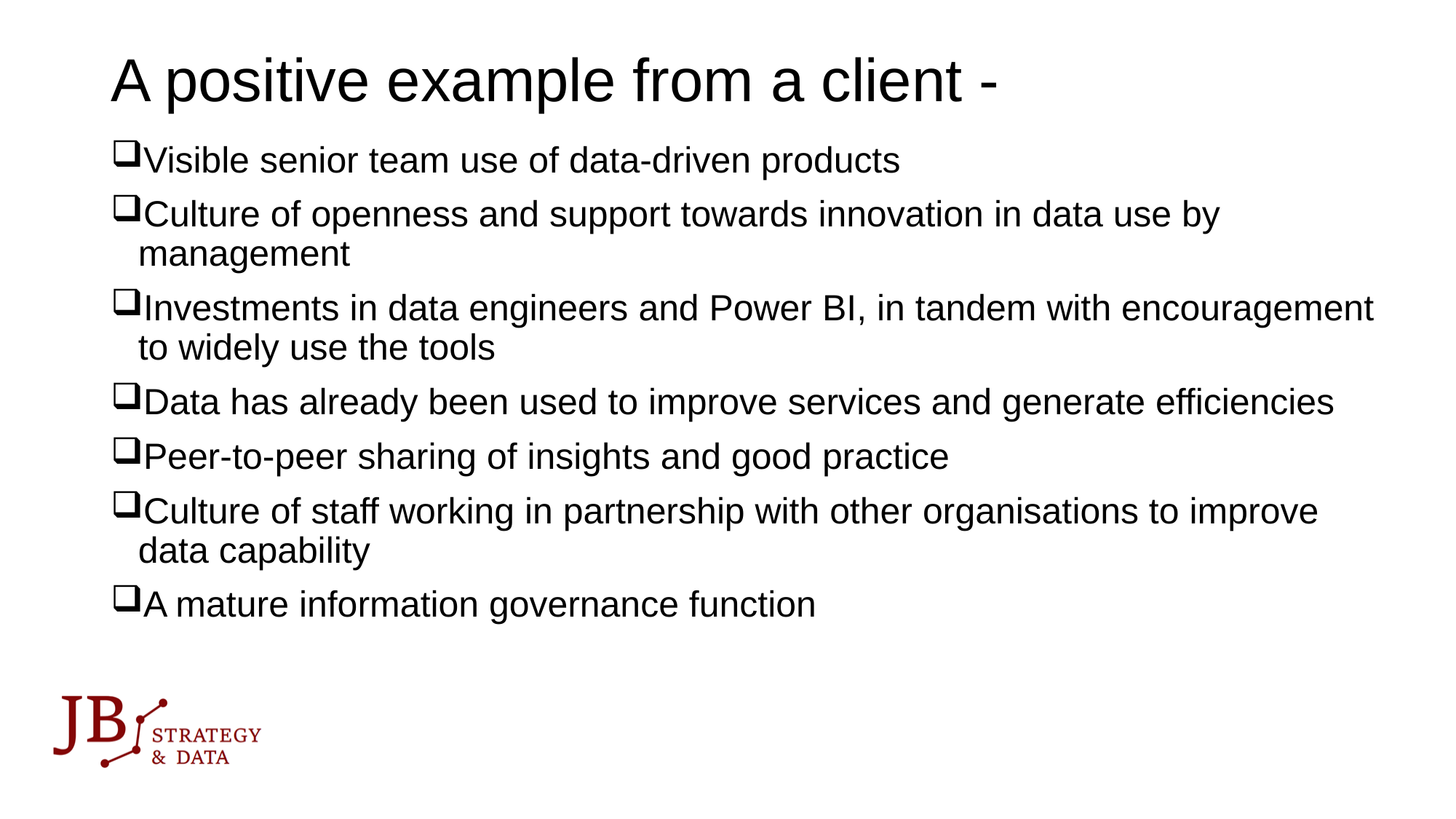

# A positive example from a client -
Visible senior team use of data-driven products
Culture of openness and support towards innovation in data use by management
Investments in data engineers and Power BI, in tandem with encouragement to widely use the tools
Data has already been used to improve services and generate efficiencies
Peer-to-peer sharing of insights and good practice
Culture of staff working in partnership with other organisations to improve data capability
A mature information governance function